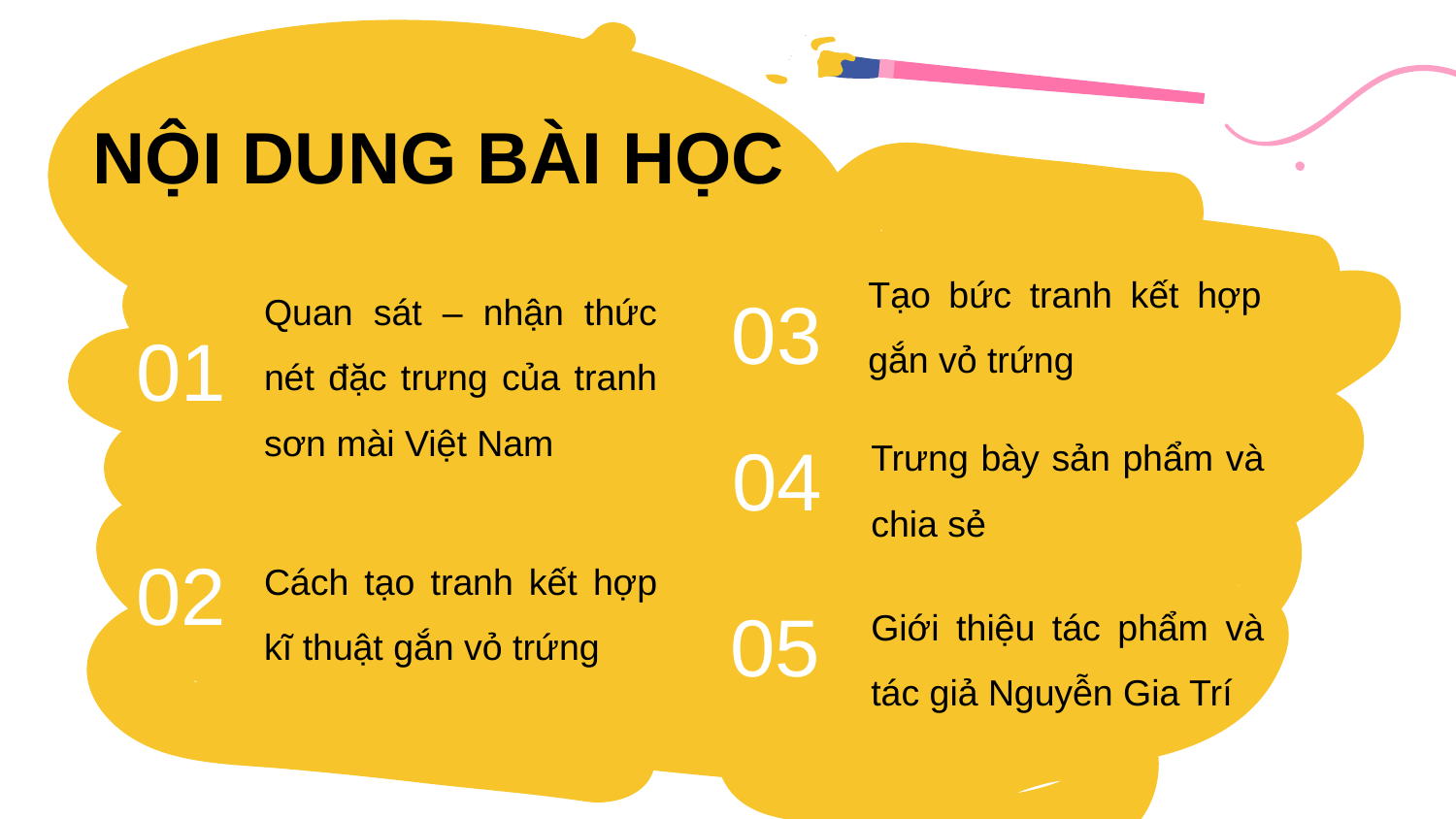

NỘI DUNG BÀI HỌC
Tạo bức tranh kết hợp gắn vỏ trứng
Quan sát – nhận thức nét đặc trưng của tranh sơn mài Việt Nam
03
01
Trưng bày sản phẩm và chia sẻ
04
Cách tạo tranh kết hợp kĩ thuật gắn vỏ trứng
02
Giới thiệu tác phẩm và tác giả Nguyễn Gia Trí
05